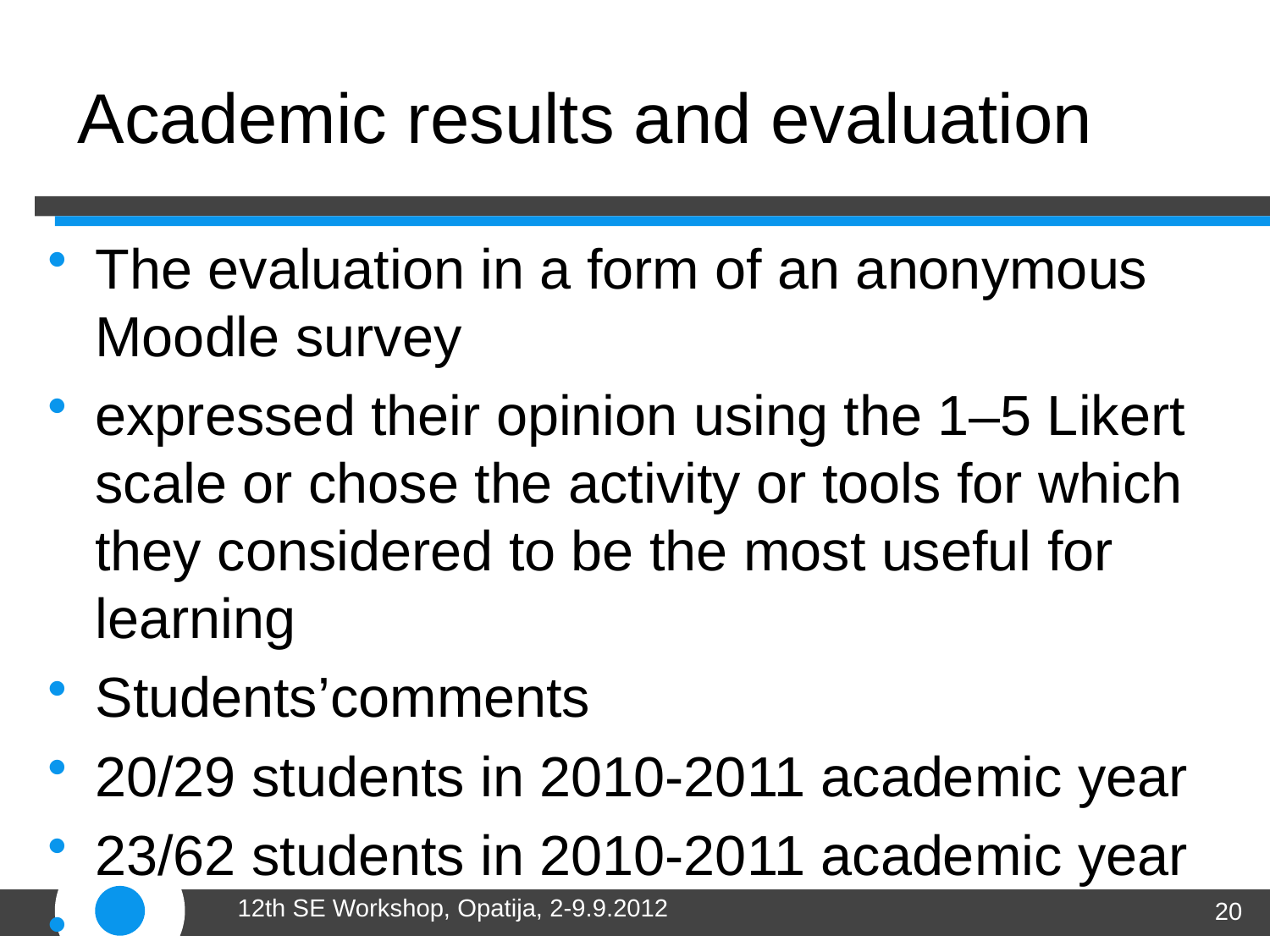

# Academic results and evaluation
The evaluation in a form of an anonymous Moodle survey
expressed their opinion using the 1–5 Likert scale or chose the activity or tools for which they considered to be the most useful for learning
Students’comments
20/29 students in 2010-2011 academic year
23/62 students in 2010-2011 academic year

12th SE Workshop, Opatija, 2-9.9.2012
20